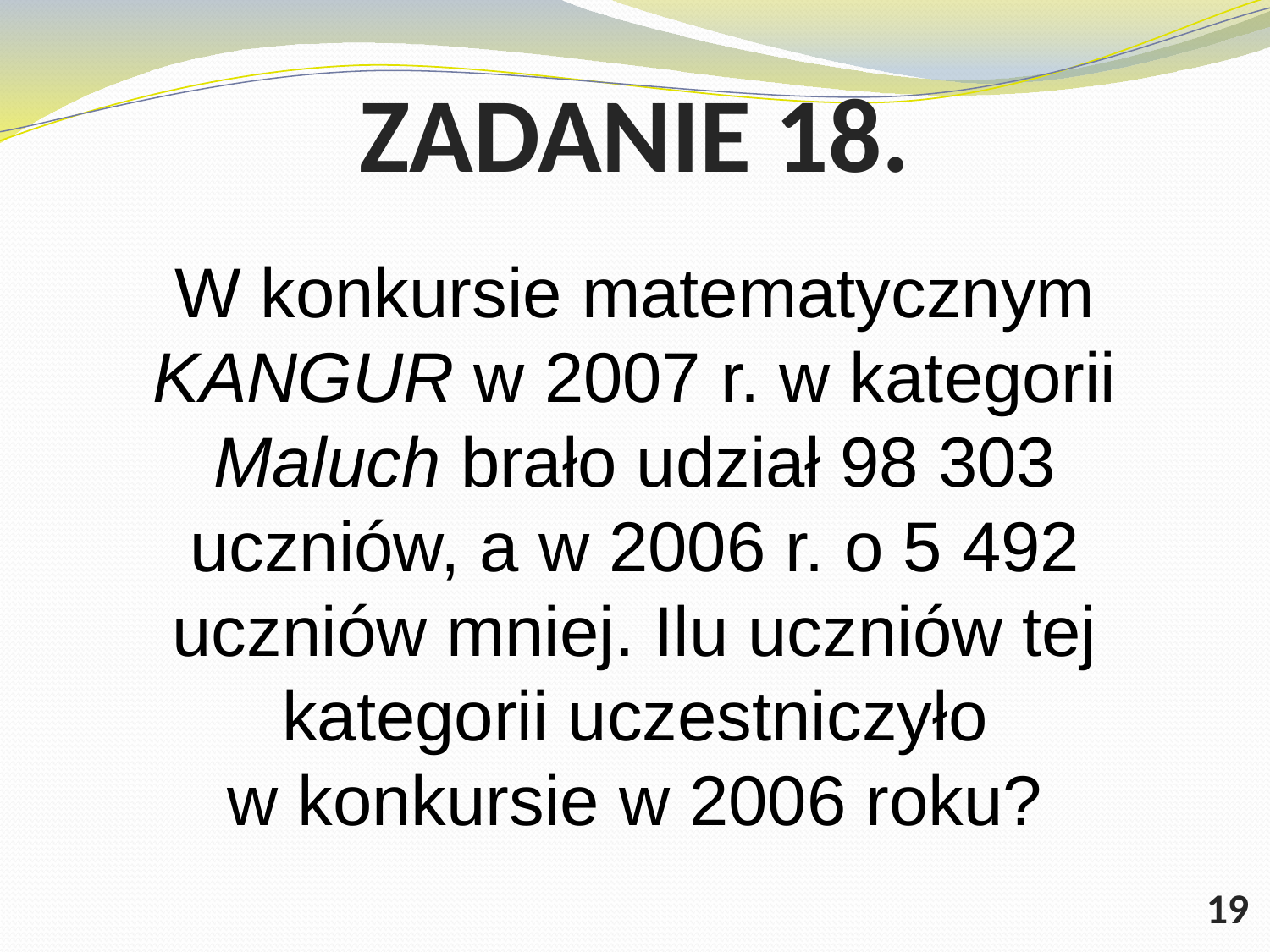

# ZADANIE 18.
W konkursie matematycznym KANGUR w 2007 r. w kategorii Maluch brało udział 98 303 uczniów, a w 2006 r. o 5 492 uczniów mniej. Ilu uczniów tej kategorii uczestniczyło w konkursie w 2006 roku?
19